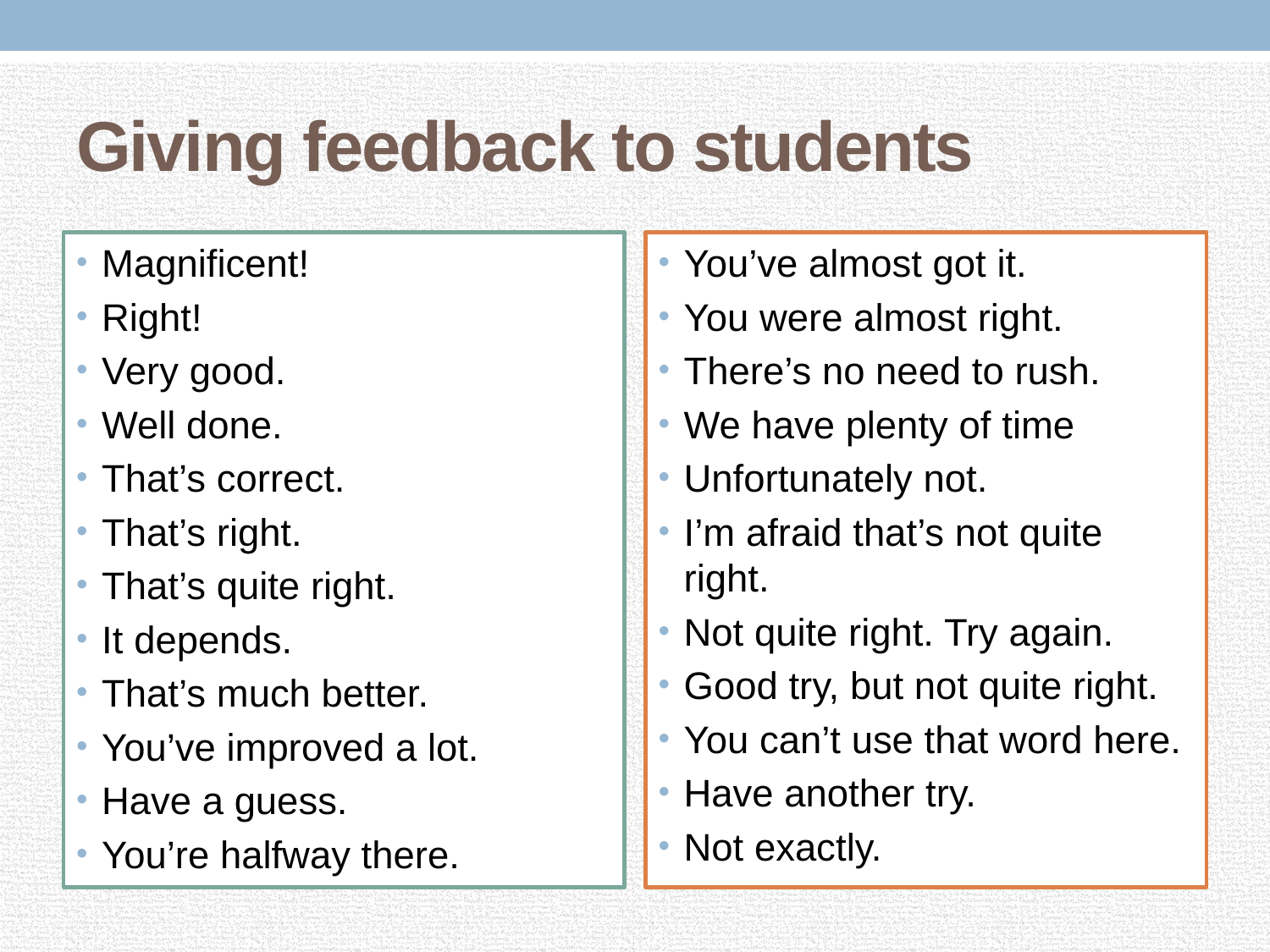

# Giving feedback to students
Magnificent!
Right!
Very good.
Well done.
That’s correct.
That’s right.
That’s quite right.
It depends.
That’s much better.
You’ve improved a lot.
Have a guess.
You’re halfway there.
You’ve almost got it.
You were almost right.
There’s no need to rush.
We have plenty of time
Unfortunately not.
I’m afraid that’s not quite right.
Not quite right. Try again.
Good try, but not quite right.
You can’t use that word here.
Have another try.
Not exactly.